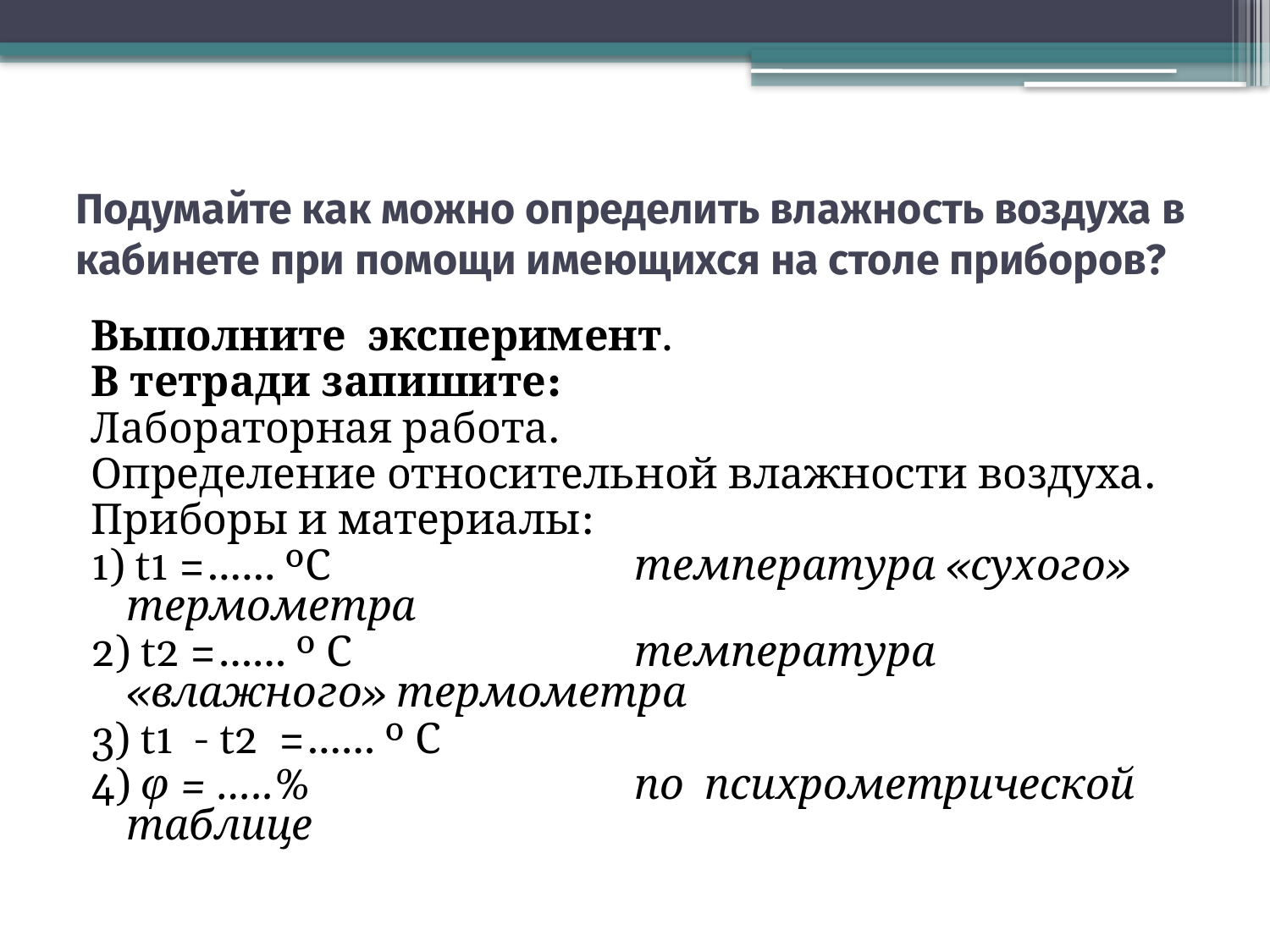

# Подумайте как можно определить влажность воздуха в кабинете при помощи имеющихся на столе приборов?
Выполните  эксперимент.
В тетради запишите:
Лабораторная работа.
Определение относительной влажности воздуха.
Приборы и материалы:
1) t1 =…… ºС     		температура «сухого» термометра
2) t2 =…… º С			температура «влажного» термометра
3) t1  - t2  =…… º С
4) φ = …..%  			по  психрометрической  таблице